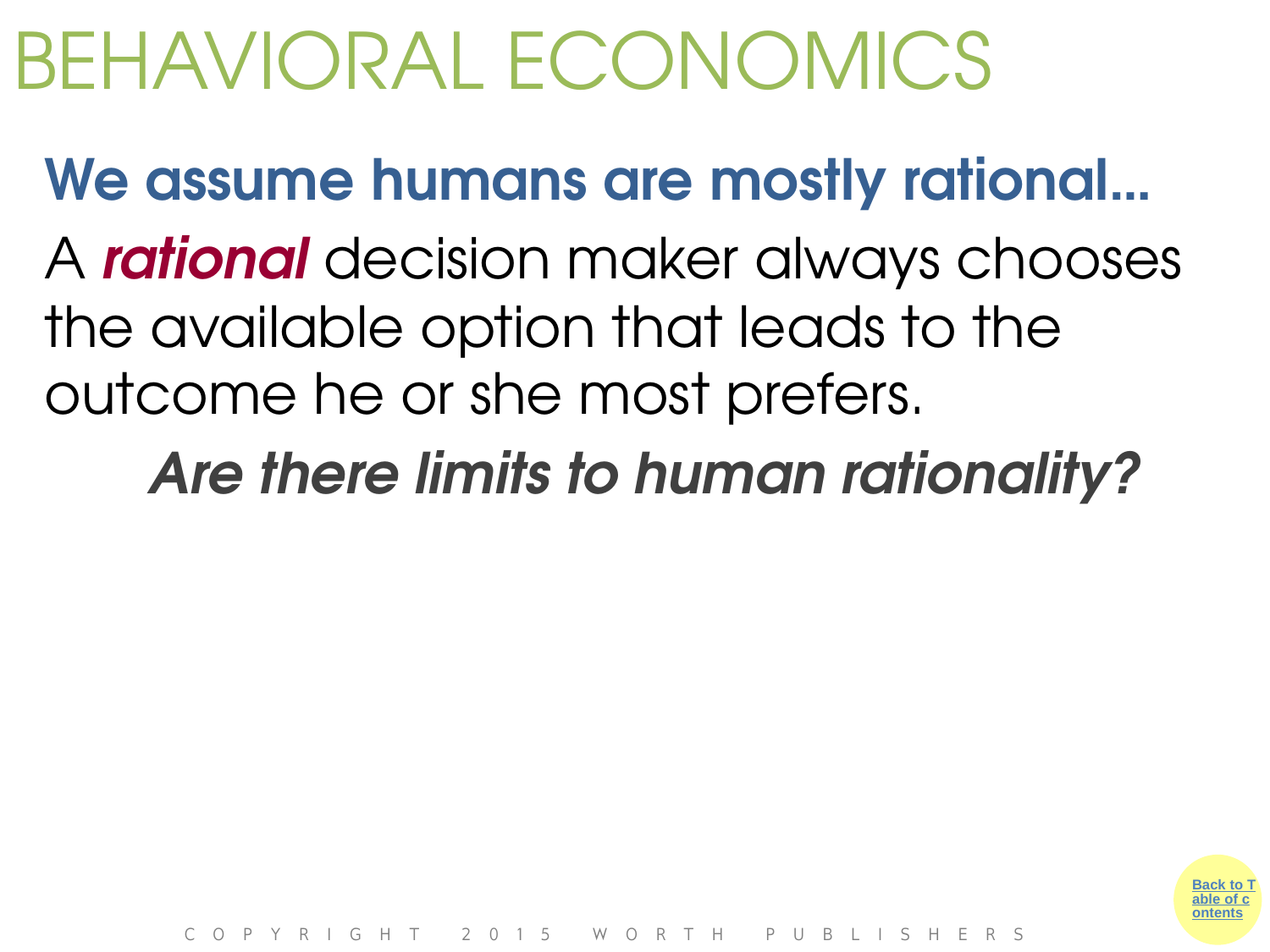

# BEHAVIORAL ECONOMICS
We assume humans are mostly rational…
A rational decision maker always chooses the available option that leads to the outcome he or she most prefers.
Are there limits to human rationality?
Copyright 2015 Worth Publishers